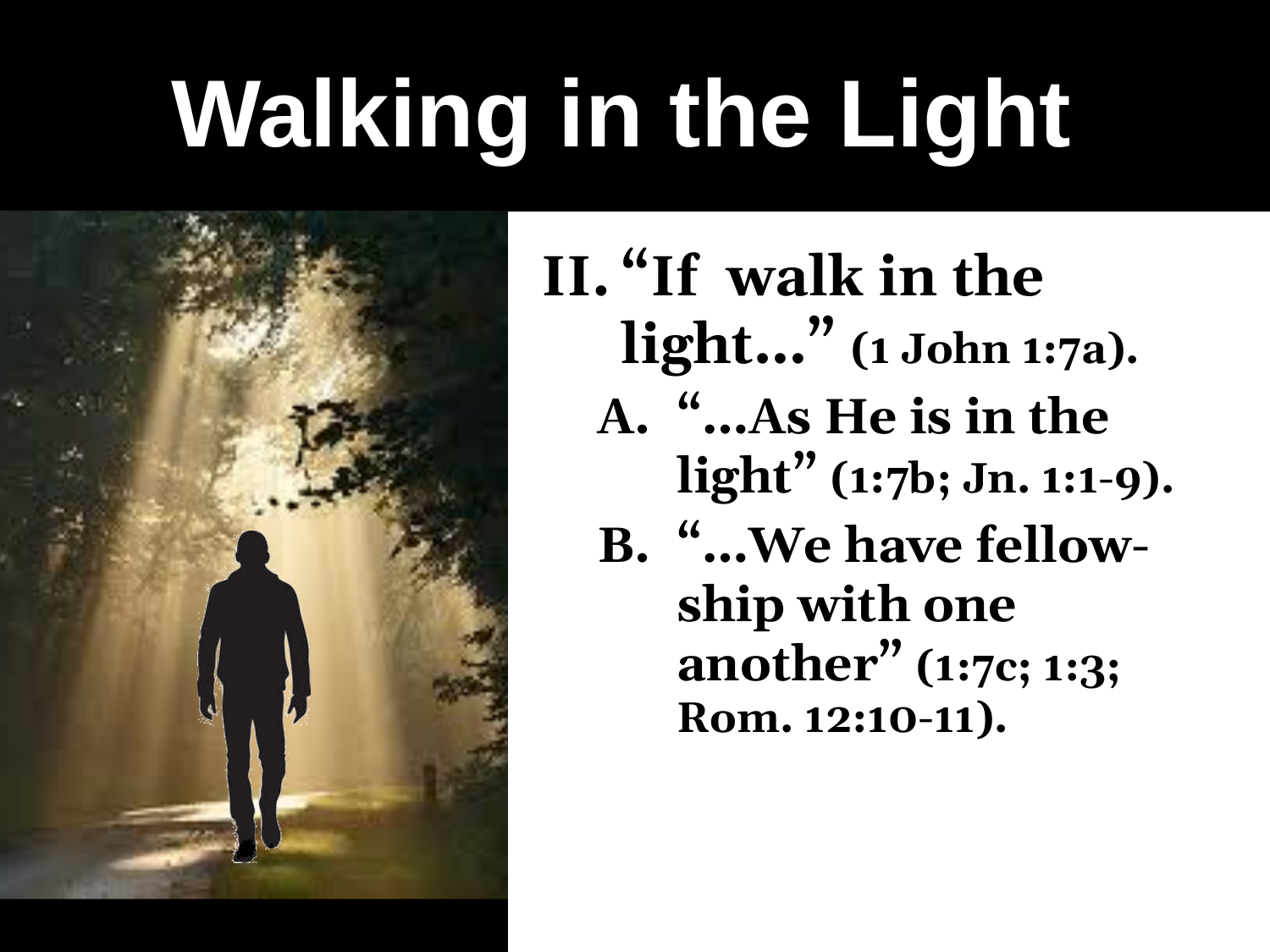

# Walking in the Light
“If  walk in the light…” (1 John 1:7a).
“…As He is in the light” (1:7b; Jn. 1:1-9).
“…We have fellow-ship with one another” (1:7c; 1:3; Rom. 12:10-11).